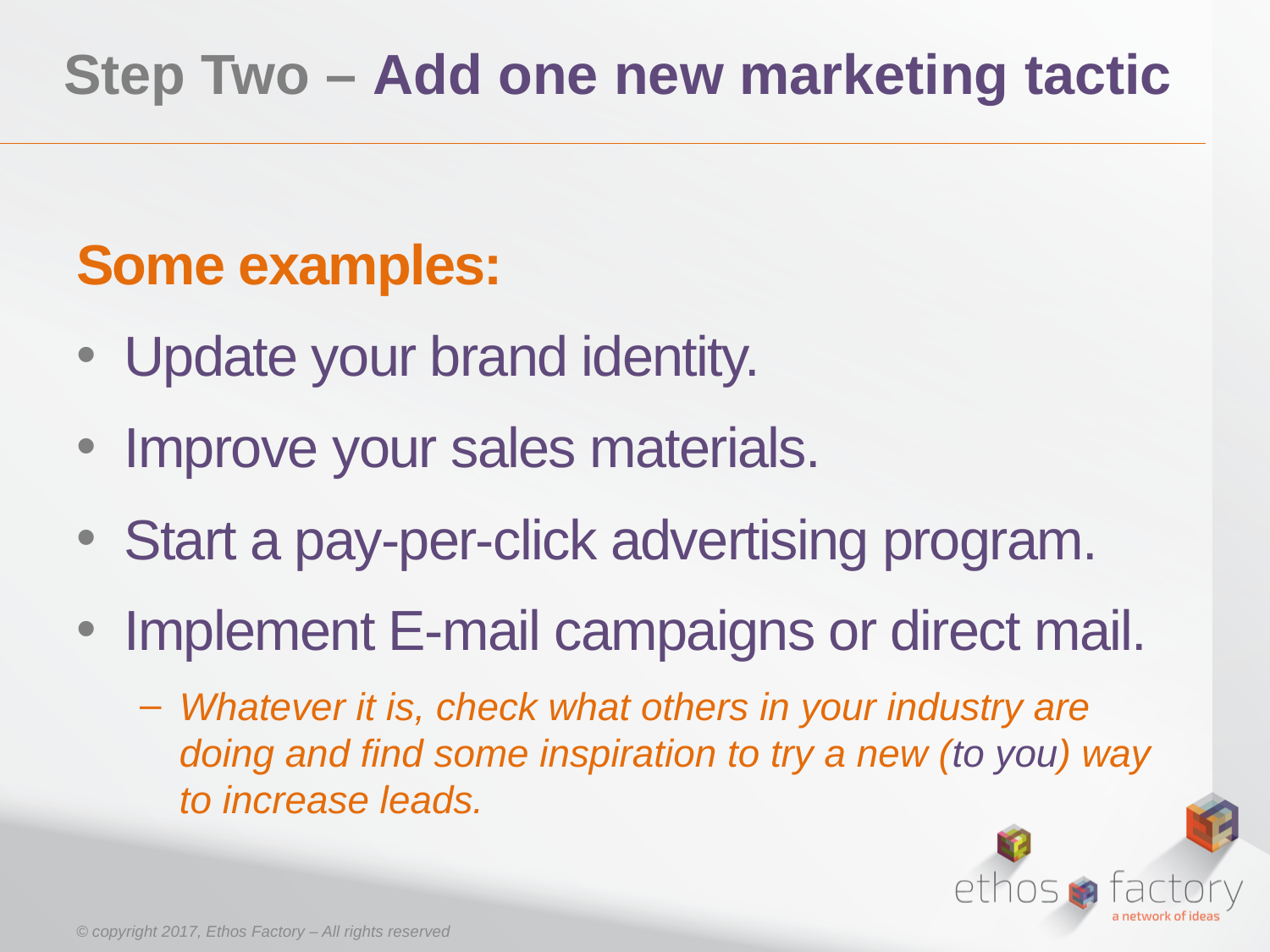

# Step Two – Add one new marketing tactic
Some examples:
Update your brand identity.
Improve your sales materials.
Start a pay-per-click advertising program.
Implement E-mail campaigns or direct mail.
Whatever it is, check what others in your industry are doing and find some inspiration to try a new (to you) way to increase leads.
© copyright 2017, Ethos Factory – All rights reserved